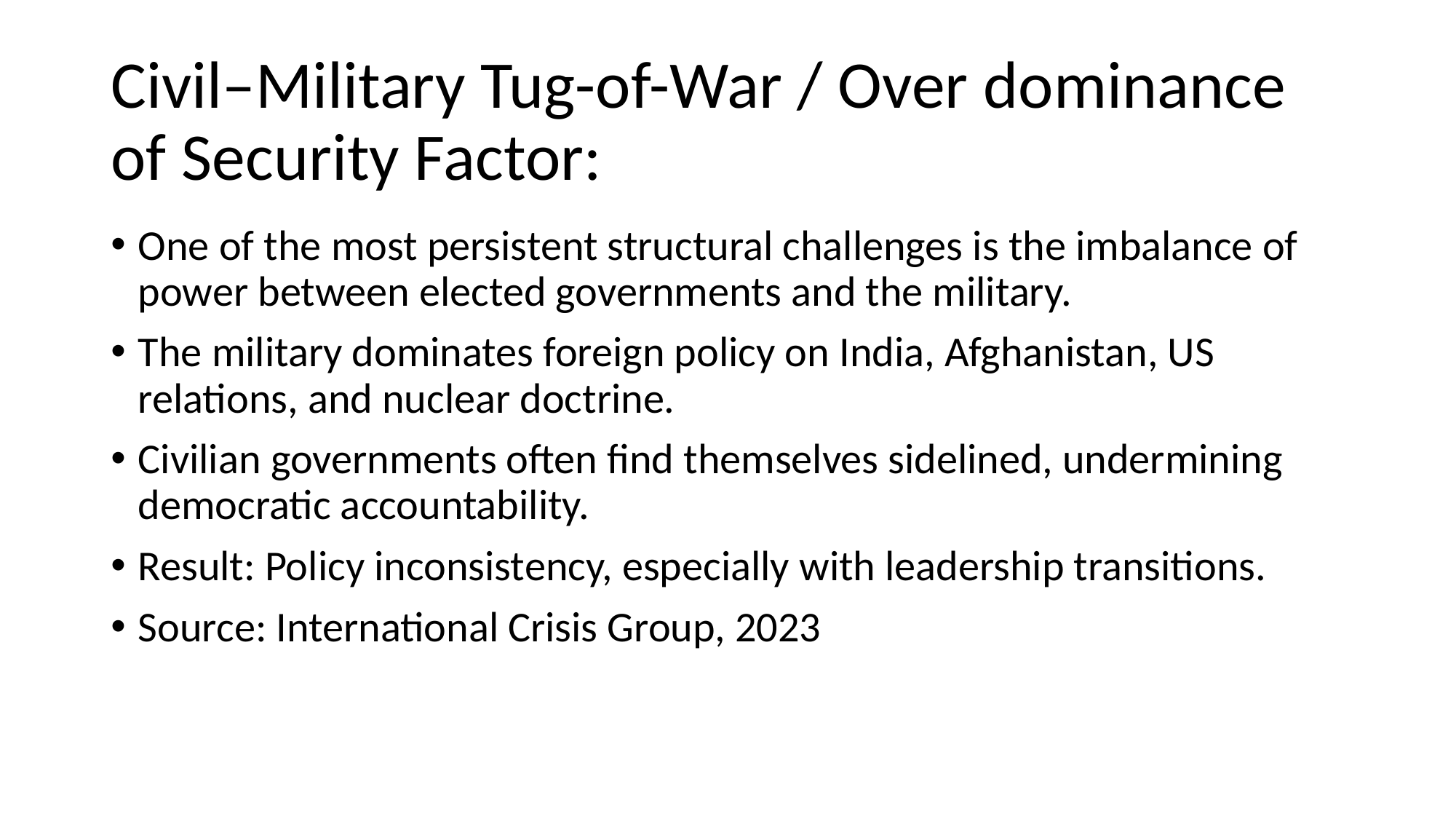

# Civil–Military Tug-of-War / Over dominance of Security Factor:
One of the most persistent structural challenges is the imbalance of power between elected governments and the military.
The military dominates foreign policy on India, Afghanistan, US relations, and nuclear doctrine.
Civilian governments often find themselves sidelined, undermining democratic accountability.
Result: Policy inconsistency, especially with leadership transitions.
Source: International Crisis Group, 2023